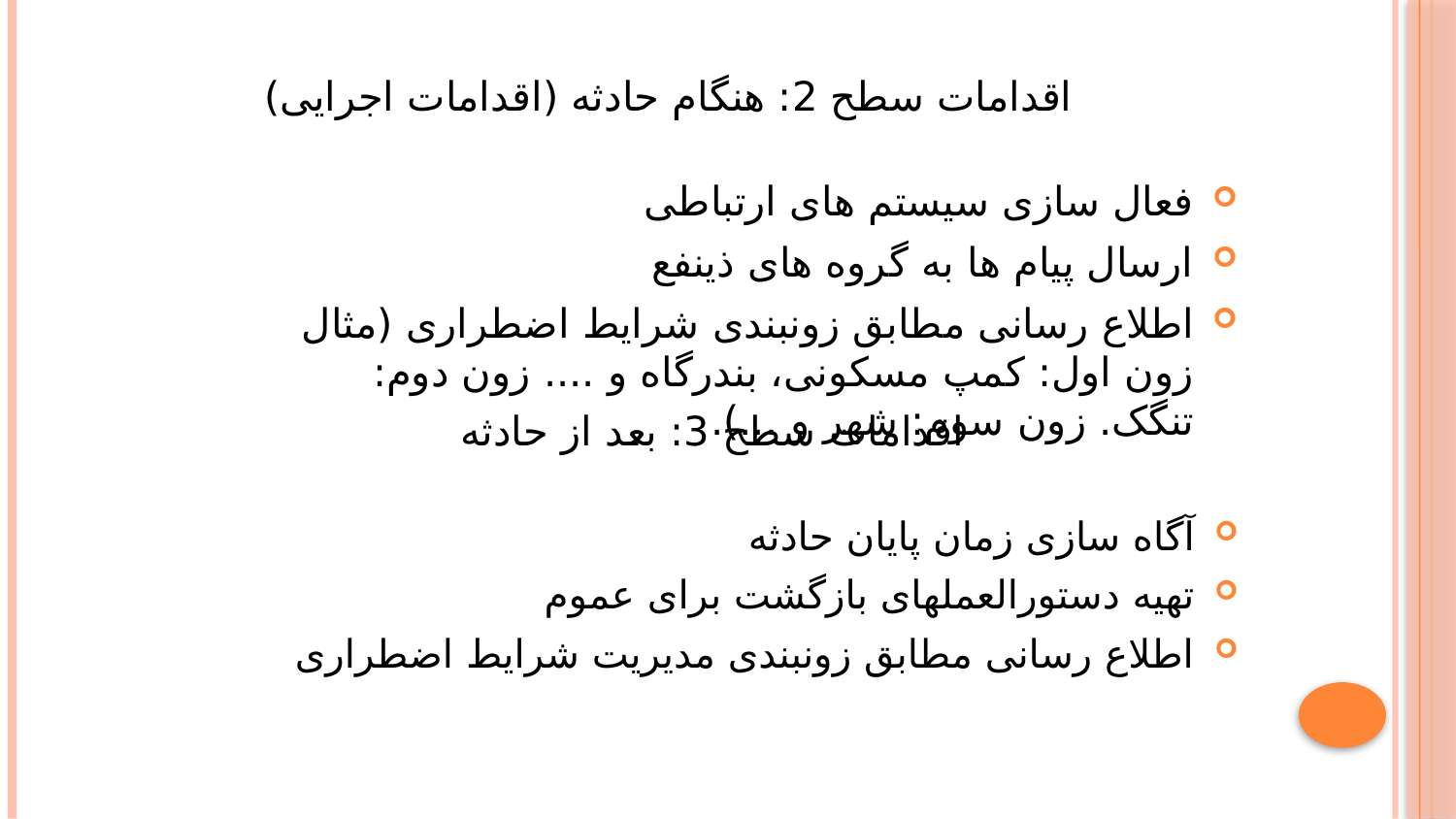

# اقدامات سطح 2: هنگام حادثه (اقدامات اجرایی)
فعال سازی سیستم های ارتباطی
ارسال پیام ها به گروه های ذینفع
اطلاع رسانی مطابق زونبندی شرایط اضطراری (مثال زون اول: کمپ مسکونی، بندرگاه و .... زون دوم: تنگک. زون سوم: شهر و ...).
اقدامات سطح 3: بعد از حادثه
آگاه سازی زمان پایان حادثه
تهیه دستورالعملهای بازگشت برای عموم
اطلاع رسانی مطابق زونبندی مدیریت شرایط اضطراری